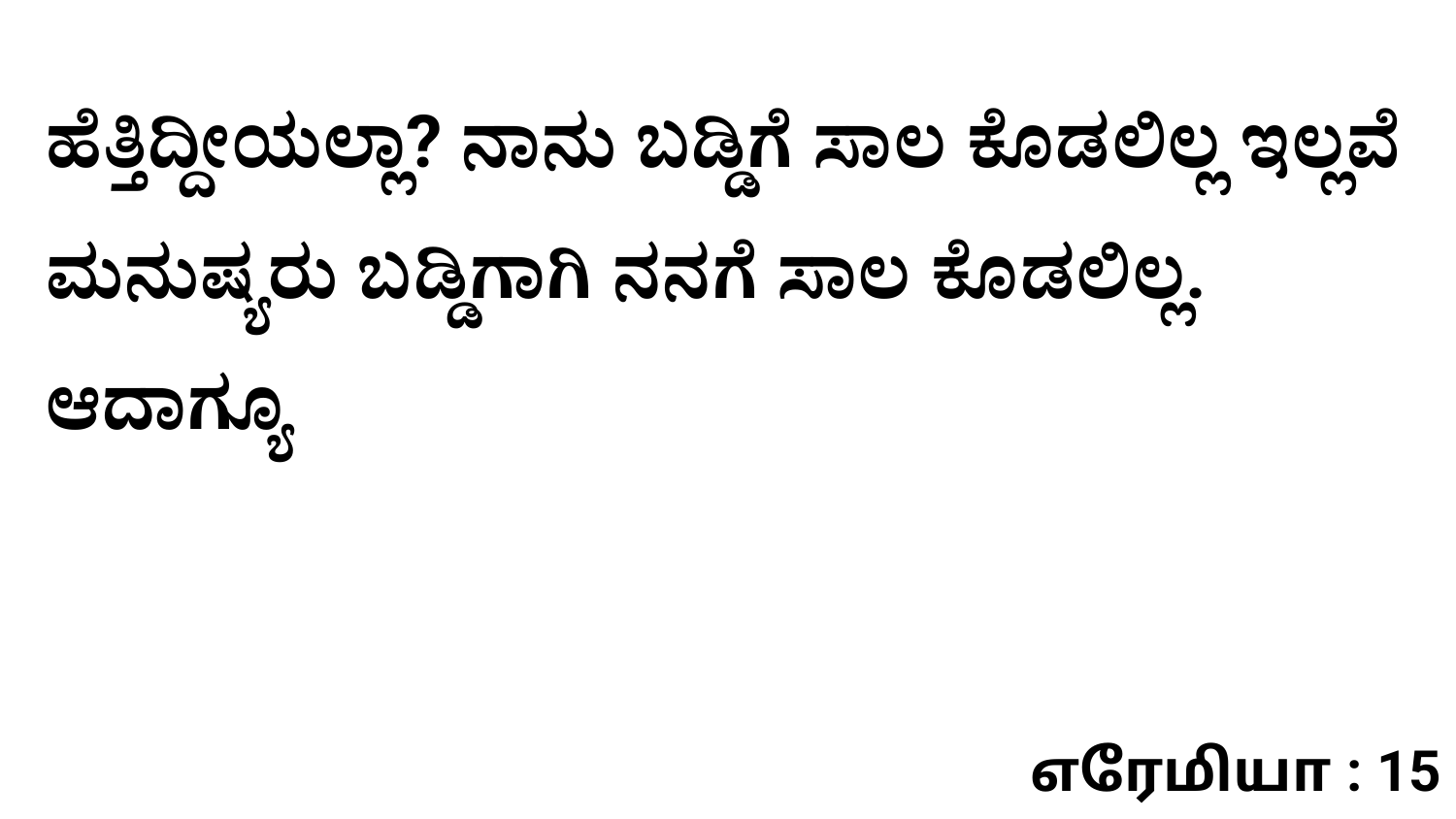

ಹೆತ್ತಿದ್ದೀಯಲ್ಲಾ? ನಾನು ಬಡ್ಡಿಗೆ ಸಾಲ ಕೊಡಲಿಲ್ಲ ಇಲ್ಲವೆ ಮನುಷ್ಯರು ಬಡ್ಡಿಗಾಗಿ ನನಗೆ ಸಾಲ ಕೊಡಲಿಲ್ಲ. ಆದಾಗ್ಯೂ
எரேமியா : 15